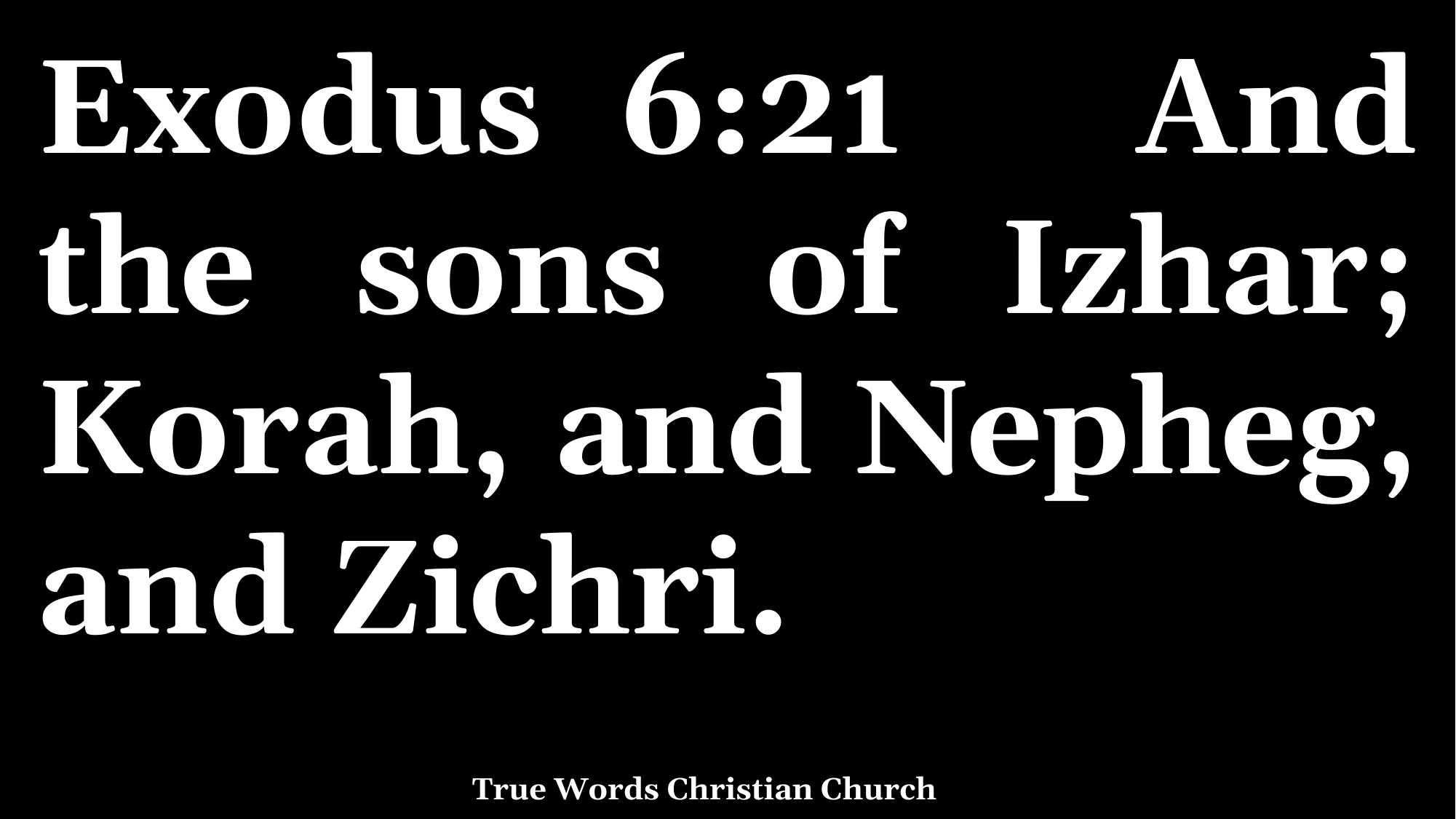

Exodus 6:21   And the sons of Izhar; Korah, and Nepheg, and Zichri.
True Words Christian Church